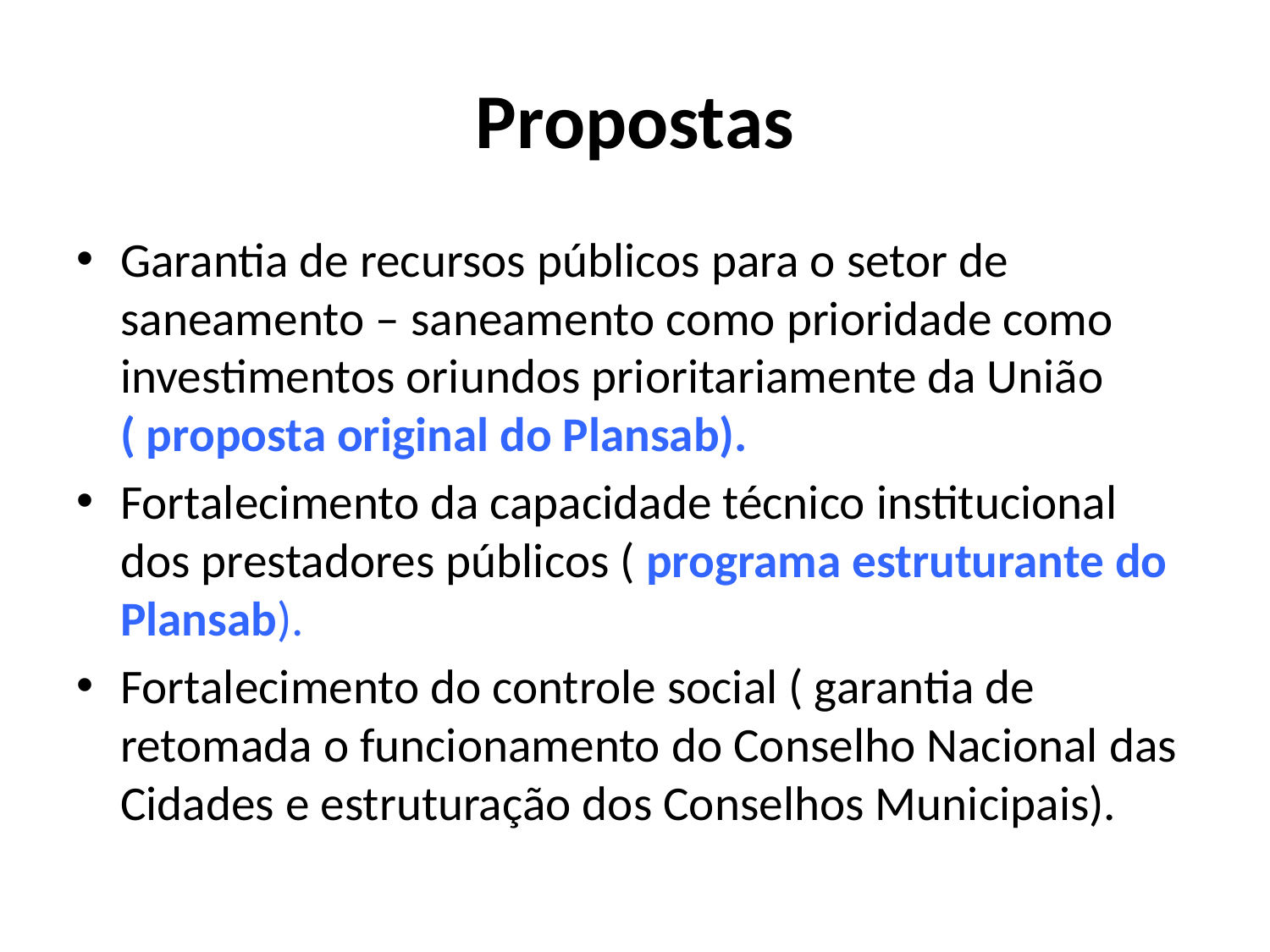

# Propostas
Garantia de recursos públicos para o setor de saneamento – saneamento como prioridade como investimentos oriundos prioritariamente da União ( proposta original do Plansab).
Fortalecimento da capacidade técnico institucional dos prestadores públicos ( programa estruturante do Plansab).
Fortalecimento do controle social ( garantia de retomada o funcionamento do Conselho Nacional das Cidades e estruturação dos Conselhos Municipais).